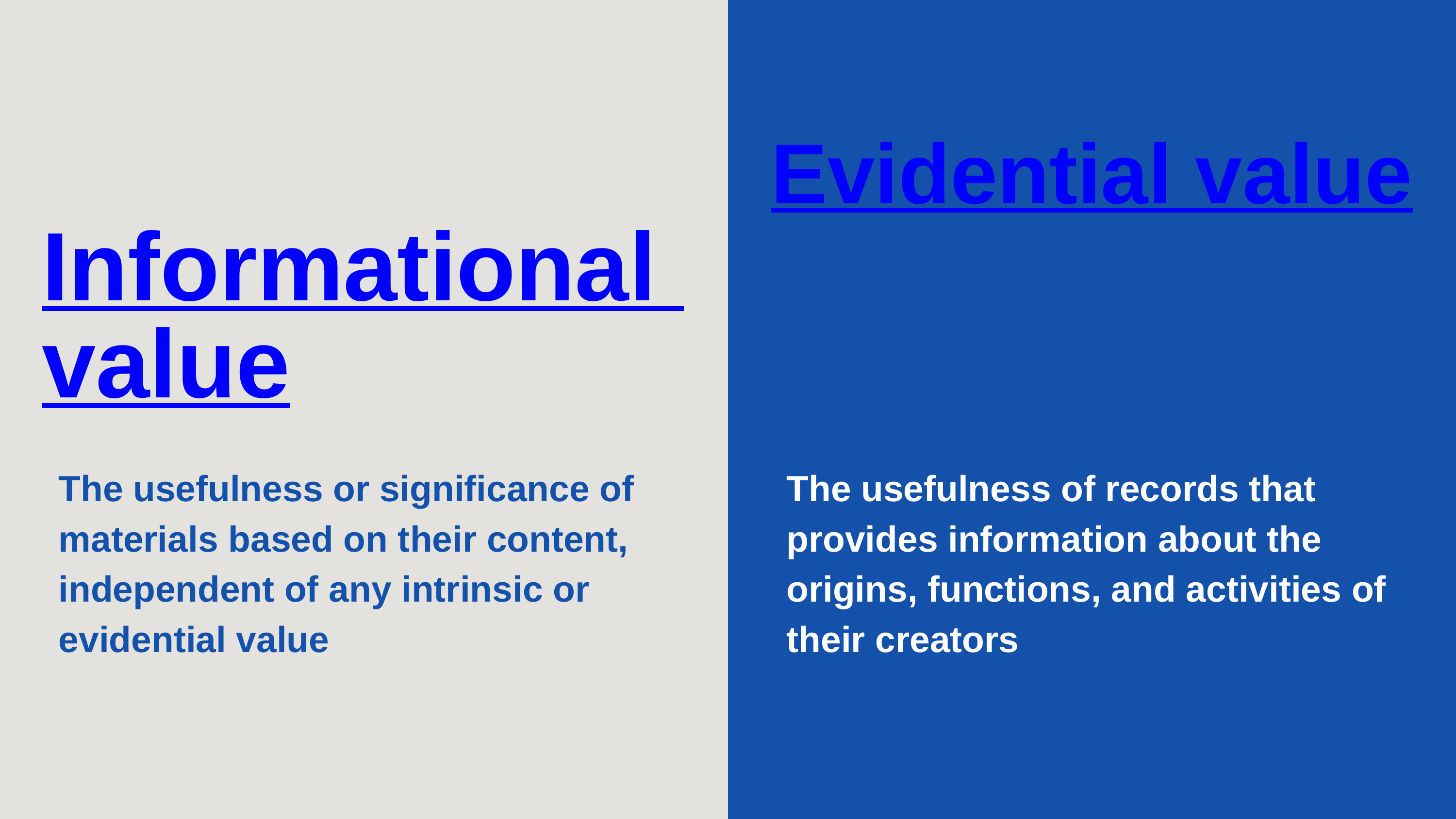

Informational value

Evidential value

The usefulness or significance of materials based on their content, independent of any intrinsic or evidential value

The usefulness of records that provides information about the origins, functions, and activities of their creators